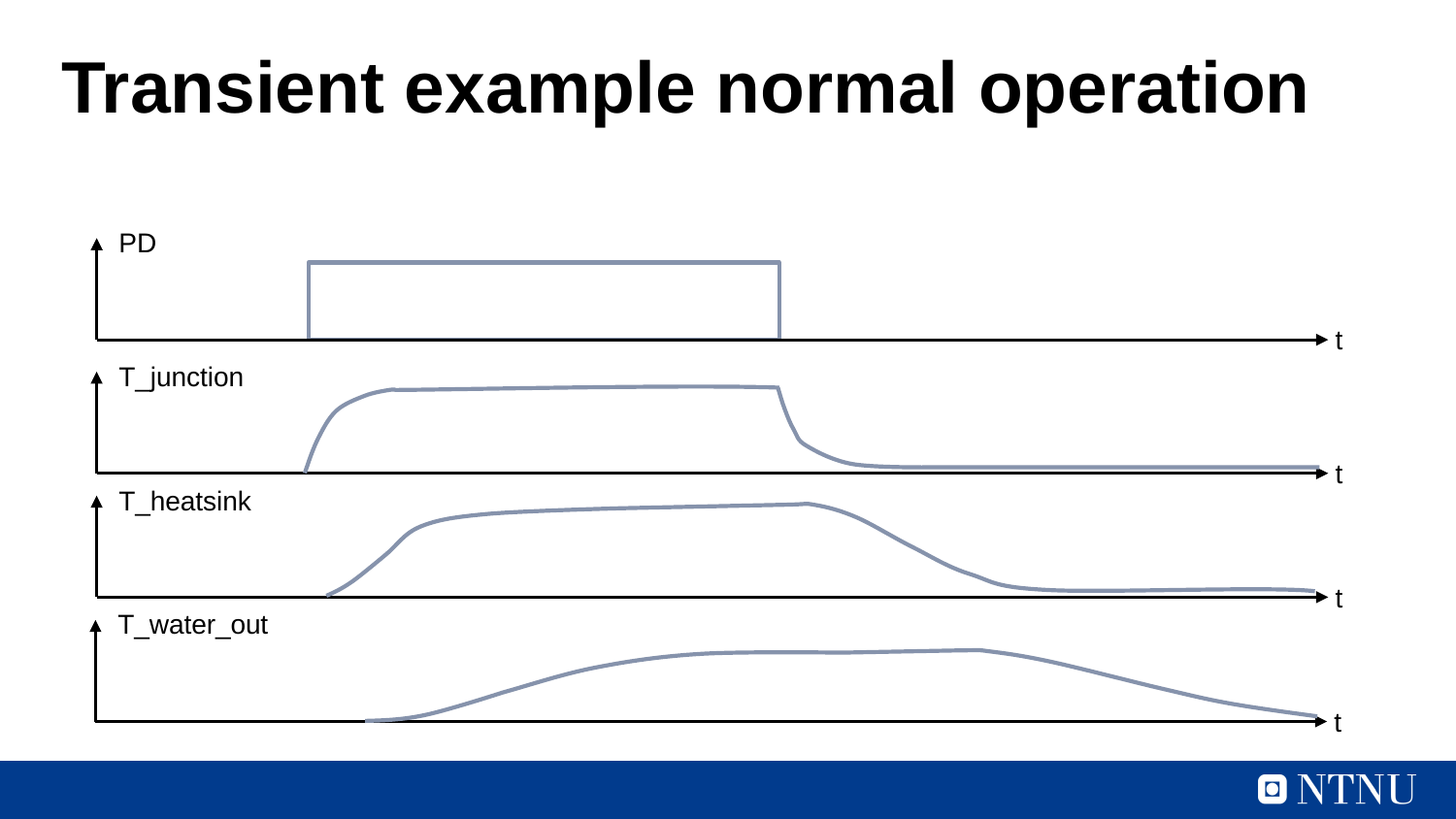

24
# Transient example normal operation
PD

t
T_junction

t
T_heatsink

t
T_water_out

t